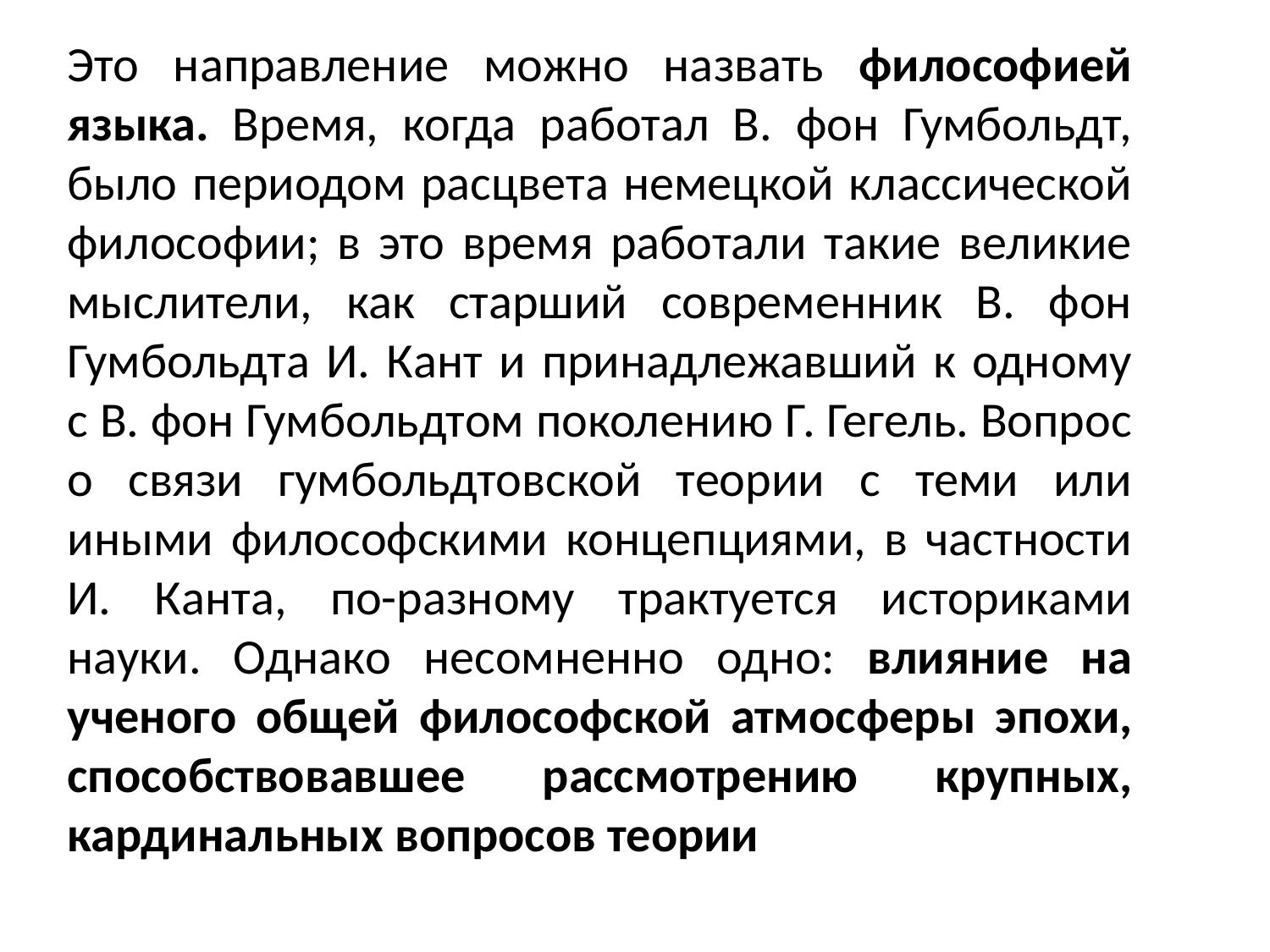

Это направление можно назвать философией языка. Время, когда работал В. фон Гумбольдт, было периодом расцвета немецкой классической философии; в это время работали такие великие мыслители, как старший современник В. фон Гумбольдта И. Кант и принадлежавший к одному с В. фон Гумбольдтом поколению Г. Гегель. Вопрос о связи гумбольдтовской теории с теми или иными философскими концепциями, в частности И. Канта, по-разному трактуется историками науки. Однако несомненно одно: влияние на ученого общей философской атмосферы эпохи, способствовавшее рассмотрению крупных, кардинальных вопросов теории